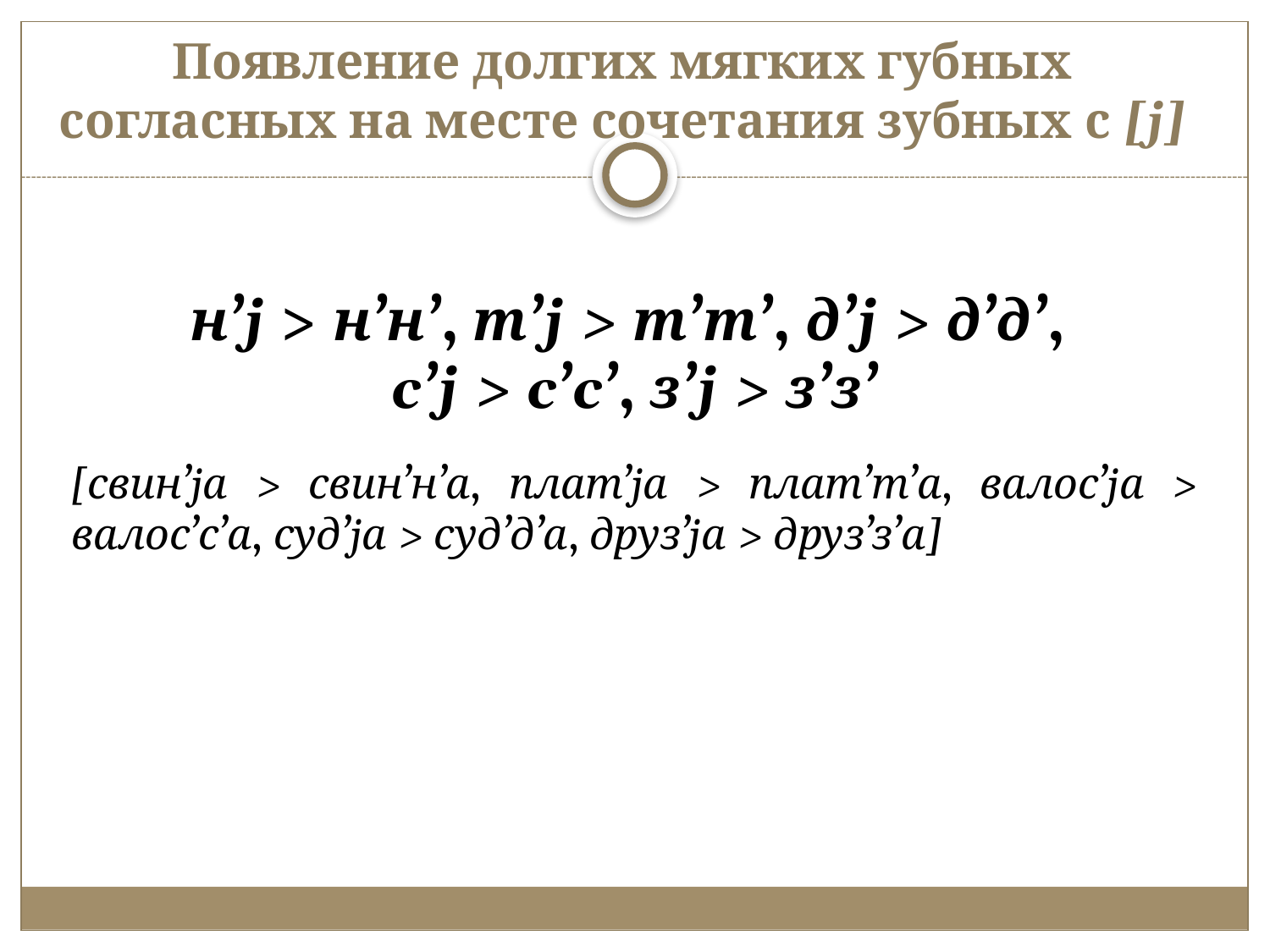

# Появление долгих мягких губных согласных на месте сочетания зубных с [j]
н’j > н’н’, т’j > т’т’, д’j > д’д’,
c’j > c’c’, з’j > з’з’
[свин’jа > свин’н’а, плат’jа > плат’т’а, валос’jа > валос’с’а, суд’jа > суд’д’а, друз’jа > друз’з’а]